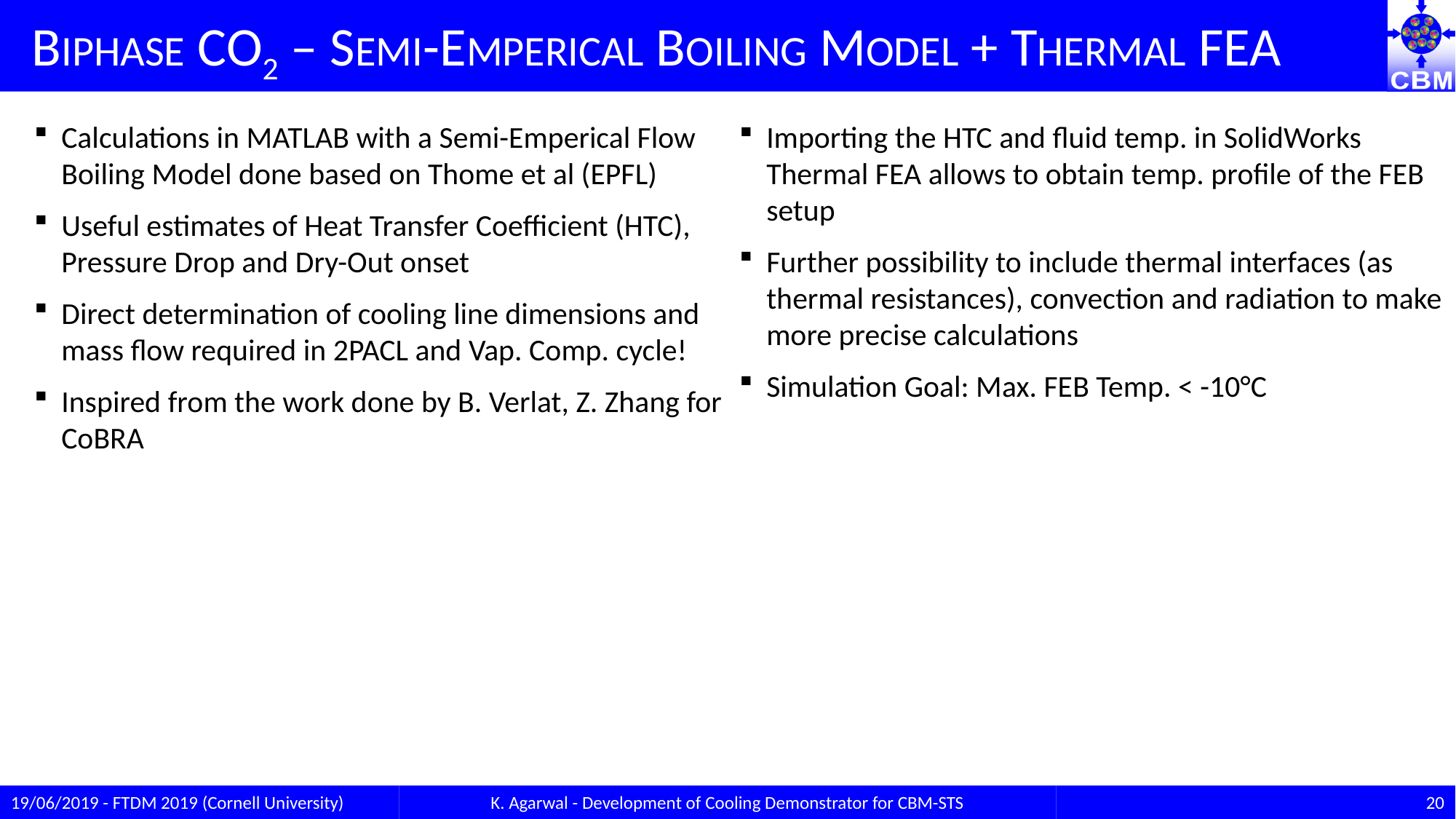

# BIPHASE CO2 – SEMI-EMPERICAL BOILING MODEL + THERMAL FEA
Calculations in MATLAB with a Semi-Emperical Flow Boiling Model done based on Thome et al (EPFL)
Useful estimates of Heat Transfer Coefficient (HTC), Pressure Drop and Dry-Out onset
Direct determination of cooling line dimensions and mass flow required in 2PACL and Vap. Comp. cycle!
Inspired from the work done by B. Verlat, Z. Zhang for CoBRA

Importing the HTC and fluid temp. in SolidWorks Thermal FEA allows to obtain temp. profile of the FEB setup
Further possibility to include thermal interfaces (as thermal resistances), convection and radiation to make more precise calculations
Simulation Goal: Max. FEB Temp. < -10°C
19/06/2019 - FTDM 2019 (Cornell University)
K. Agarwal - Development of Cooling Demonstrator for CBM-STS
20